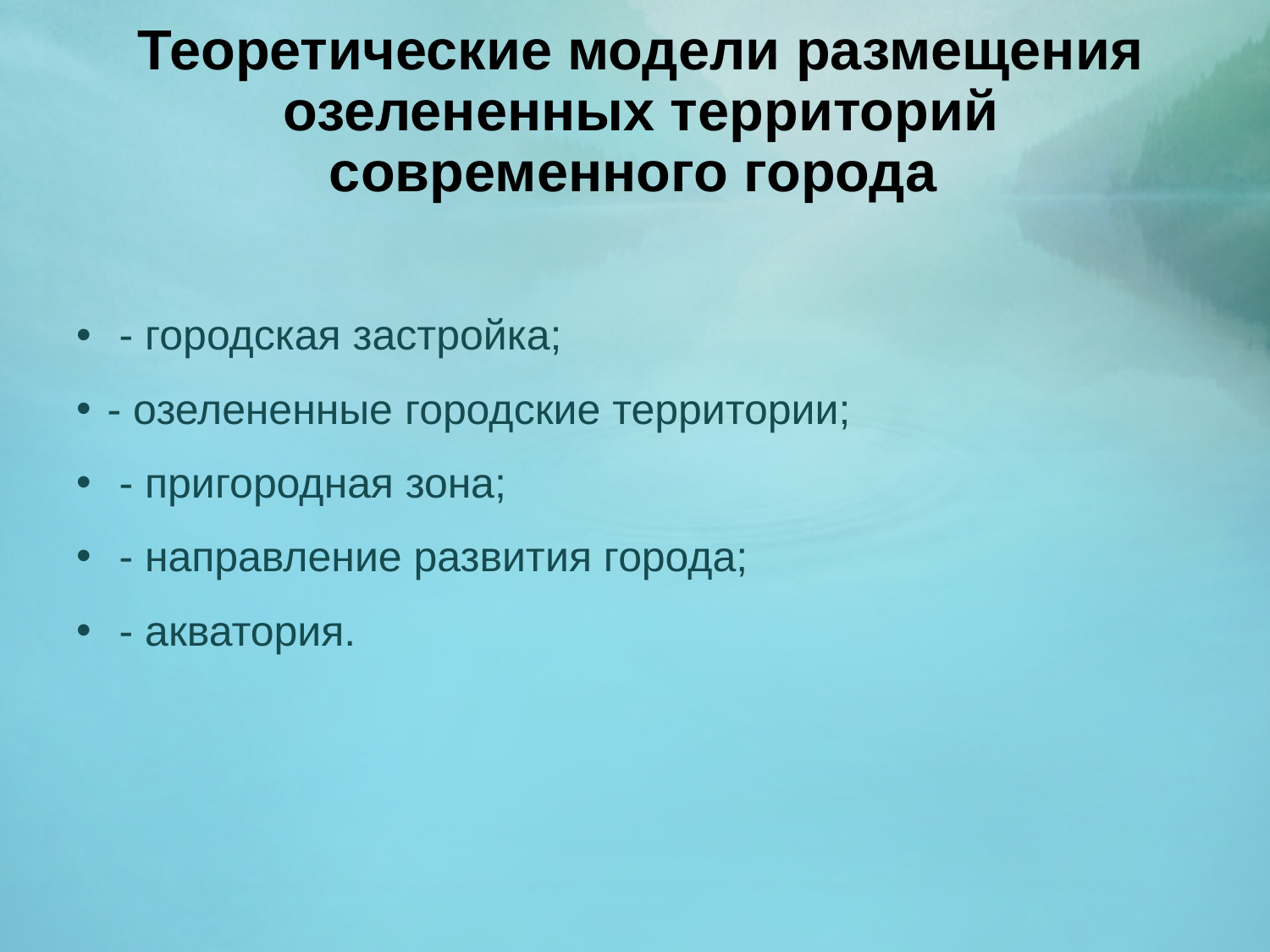

# Теоретические модели размещения озелененных территорий современного города
 - городская застройка;
- озелененные городские территории;
 - пригородная зона;
 - направление развития города;
 - акватория.